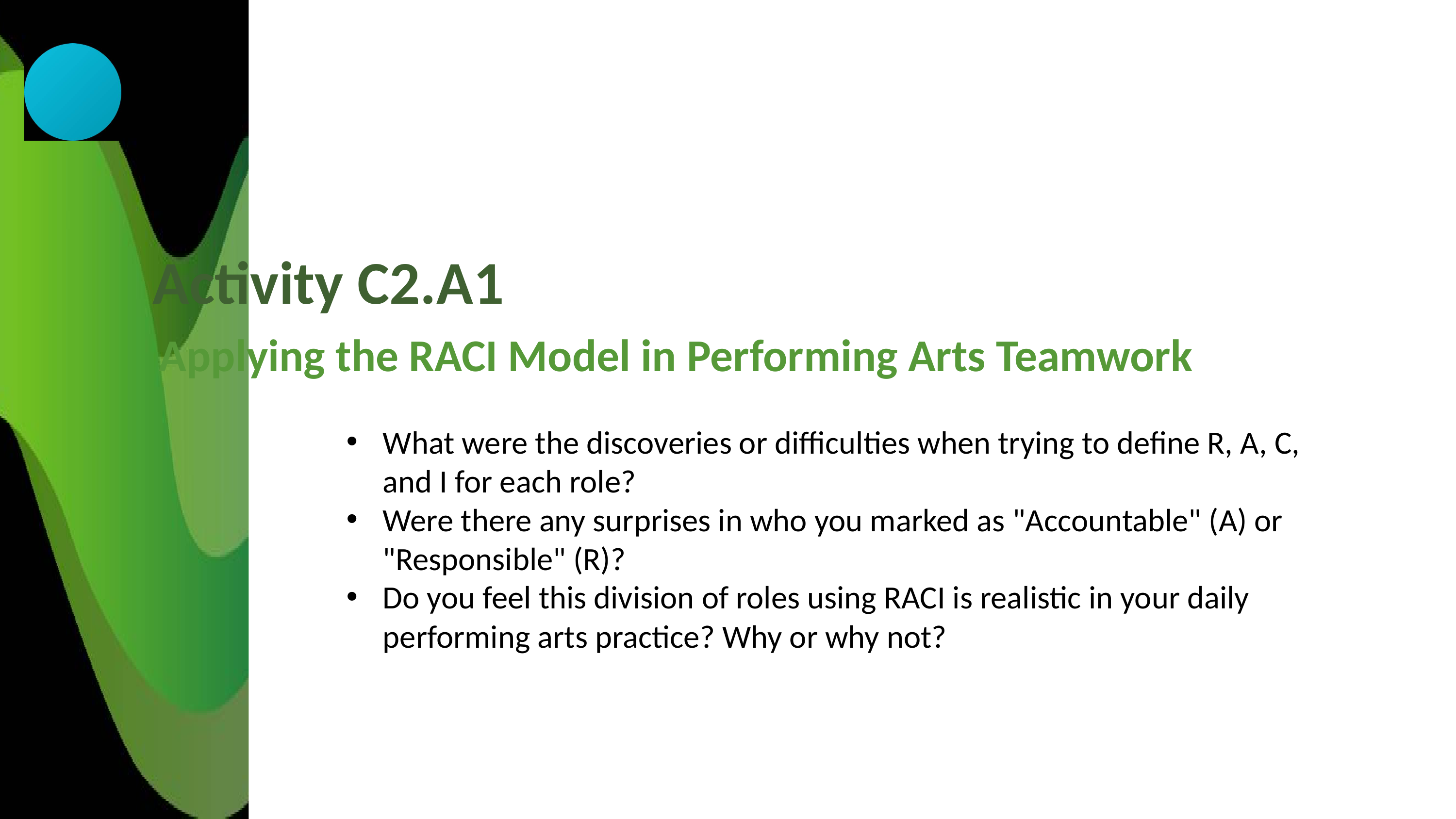

Activity C2.A1
Applying the RACI Model in Performing Arts Teamwork
What were the discoveries or difficulties when trying to define R, A, C, and I for each role?
Were there any surprises in who you marked as "Accountable" (A) or "Responsible" (R)?
Do you feel this division of roles using RACI is realistic in your daily performing arts practice? Why or why not?